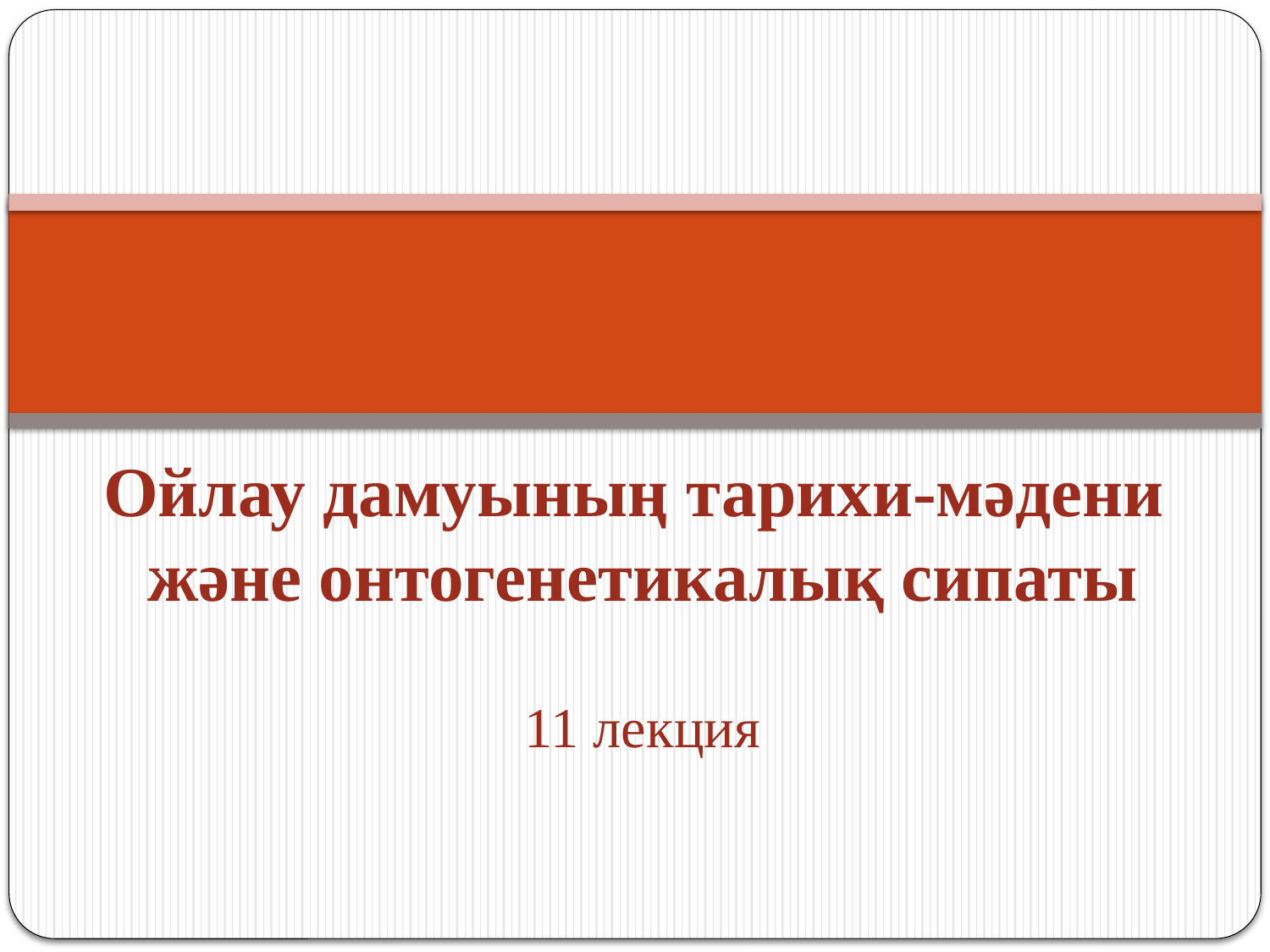

# Ойлау дамуының тарихи-мәдени  және онтогенетикалық сипаты 11 лекция